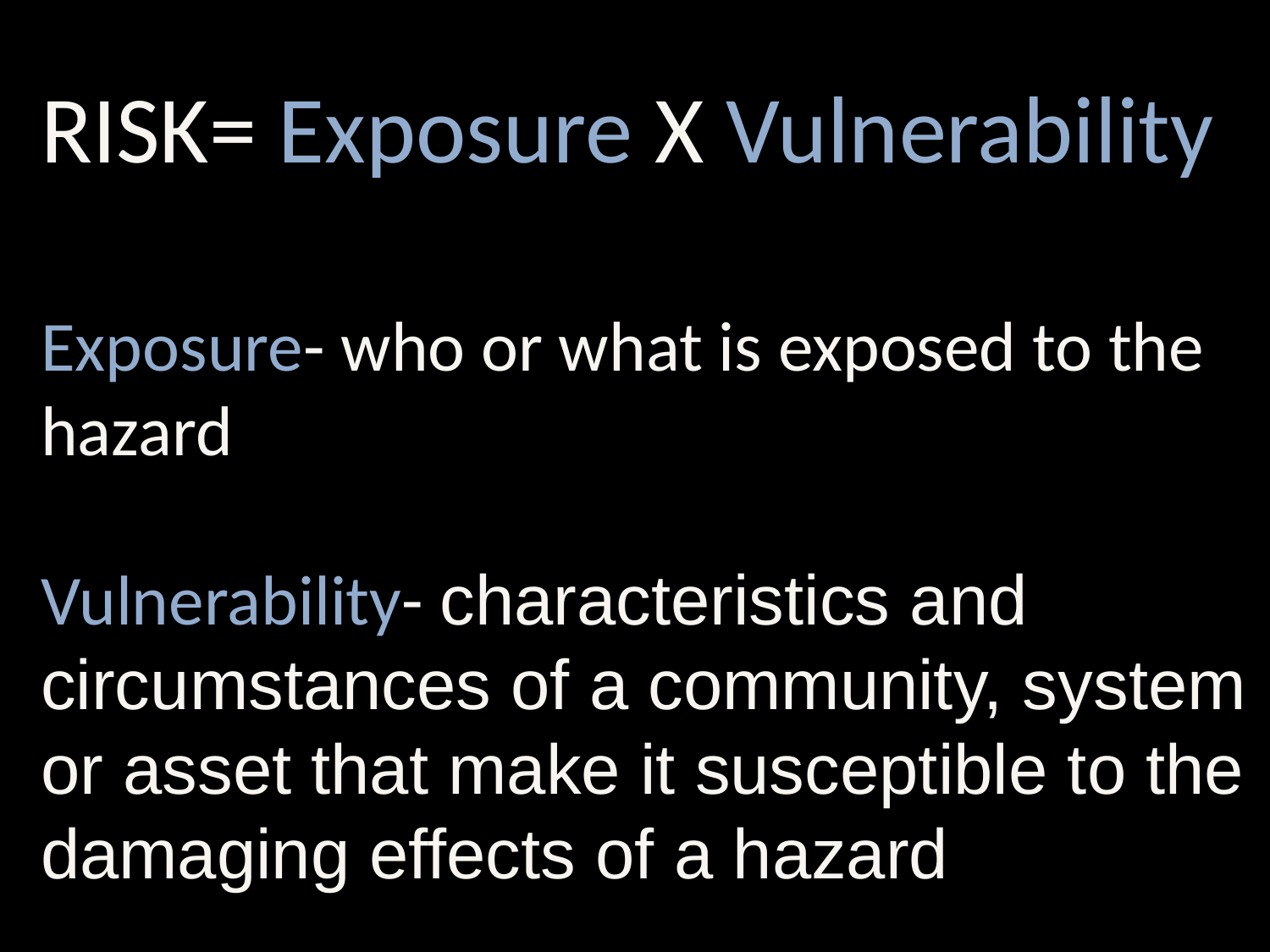

RISK= Exposure X Vulnerability
Exposure- who or what is exposed to the hazard

Vulnerability- characteristics and circumstances of a community, system or asset that make it susceptible to the damaging effects of a hazard